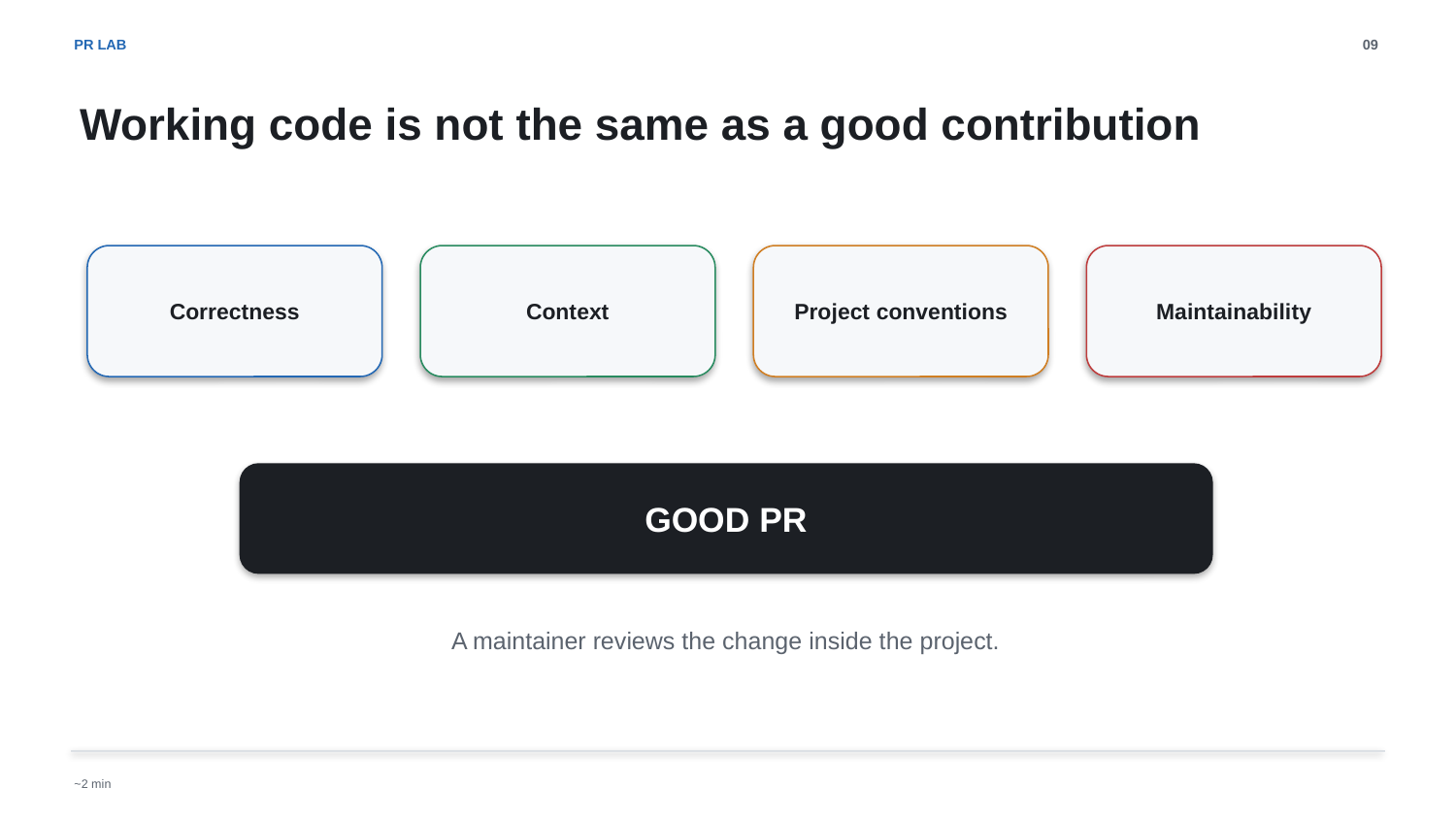

PR LAB
09
Working code is not the same as a good contribution

Correctness

Context

Project conventions

Maintainability

GOOD PR
A maintainer reviews the change inside the project.
~2 min